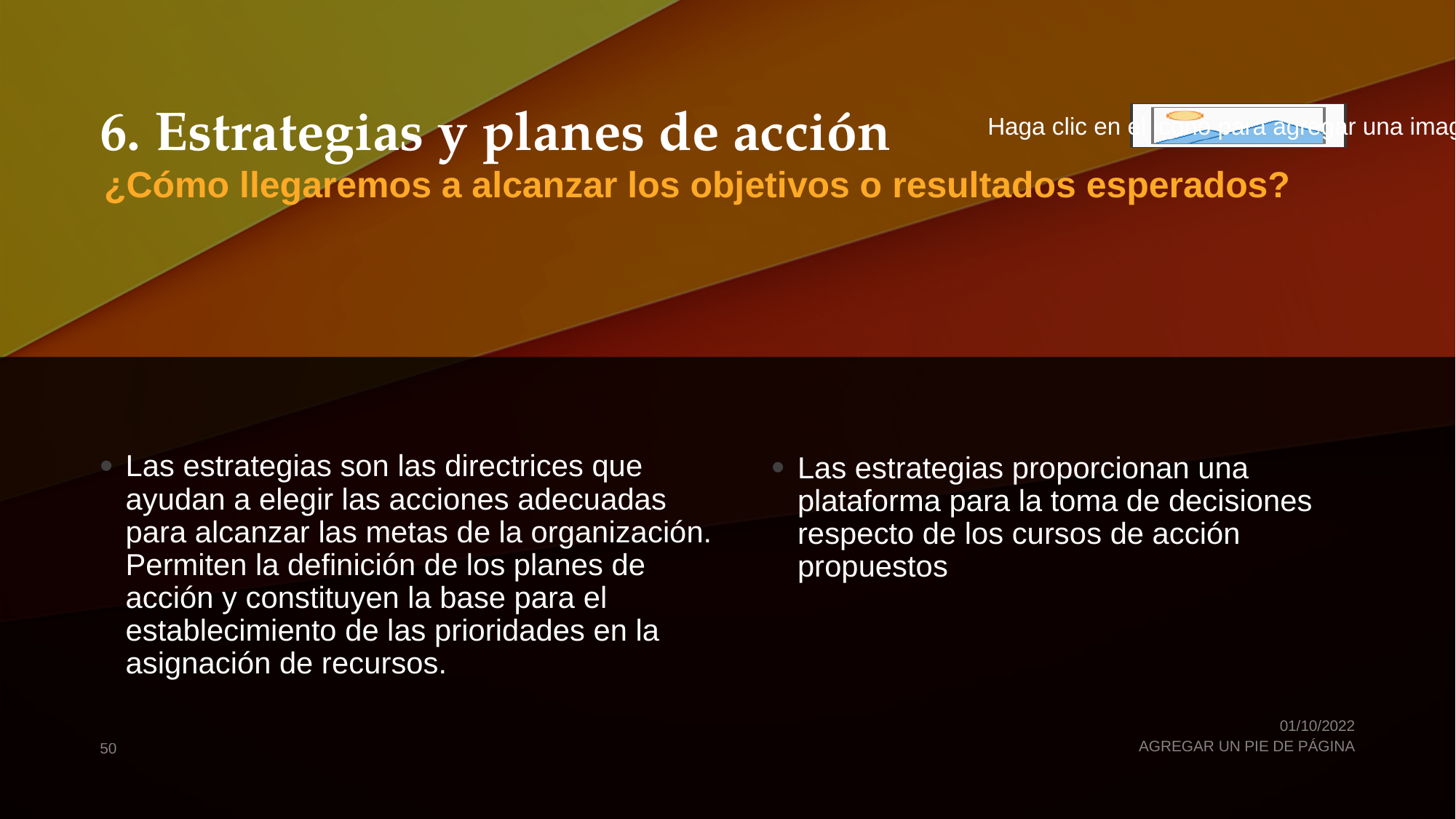

# 6. Estrategias y planes de acción

¿Cómo llegaremos a alcanzar los objetivos o resultados esperados?

Las estrategias son las directrices que ayudan a elegir las acciones adecuadas para alcanzar las metas de la organización. Permiten la definición de los planes de acción y constituyen la base para el establecimiento de las prioridades en la asignación de recursos.
Las estrategias proporcionan una plataforma para la toma de decisiones respecto de los cursos de acción propuestos
01/10/2022
50
AGREGAR UN PIE DE PÁGINA